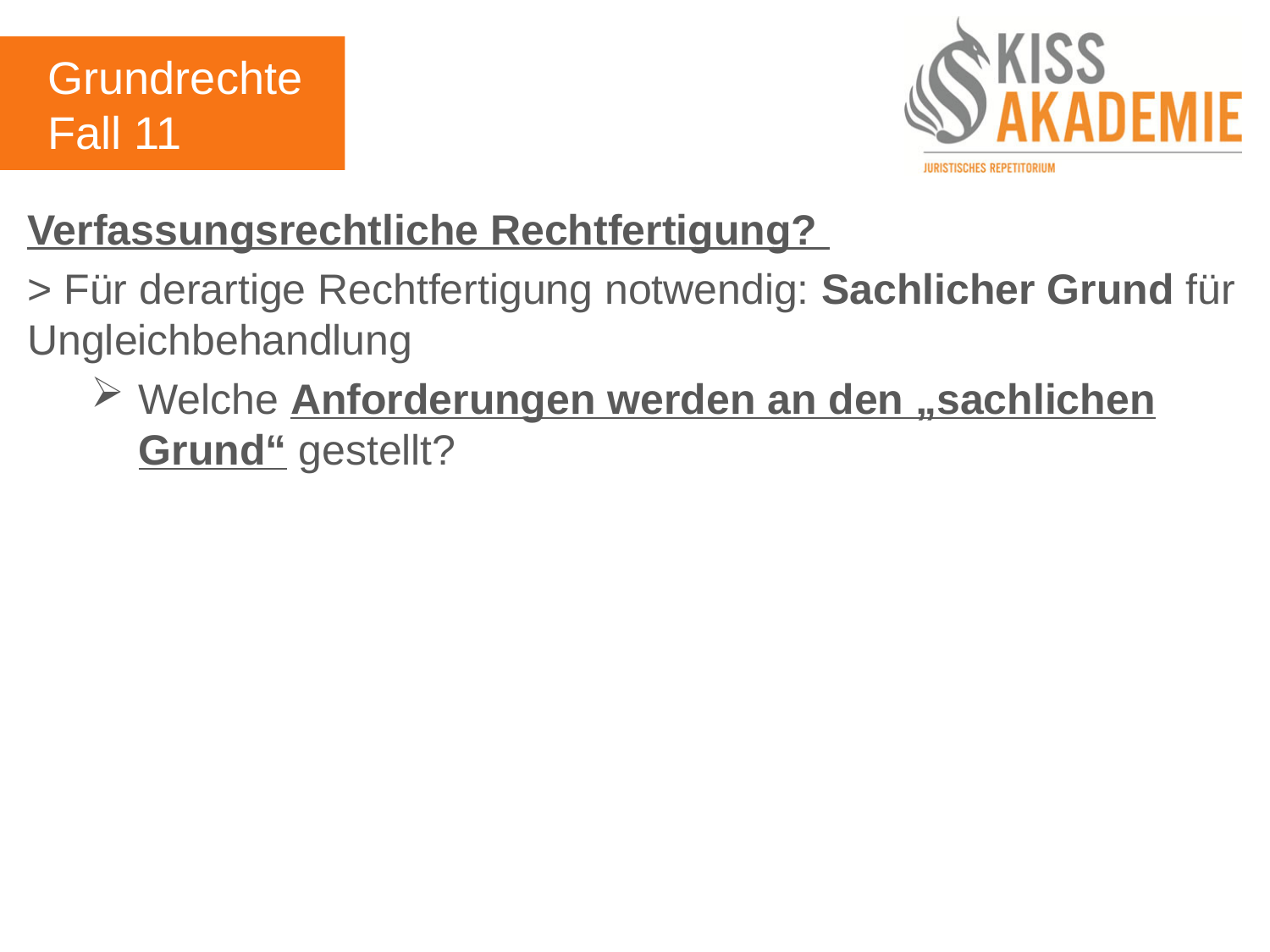

Grundrechte
Fall 11
Verfassungsrechtliche Rechtfertigung?
> Für derartige Rechtfertigung notwendig: Sachlicher Grund für Ungleichbehandlung
Welche Anforderungen werden an den „sachlichen Grund“ gestellt?